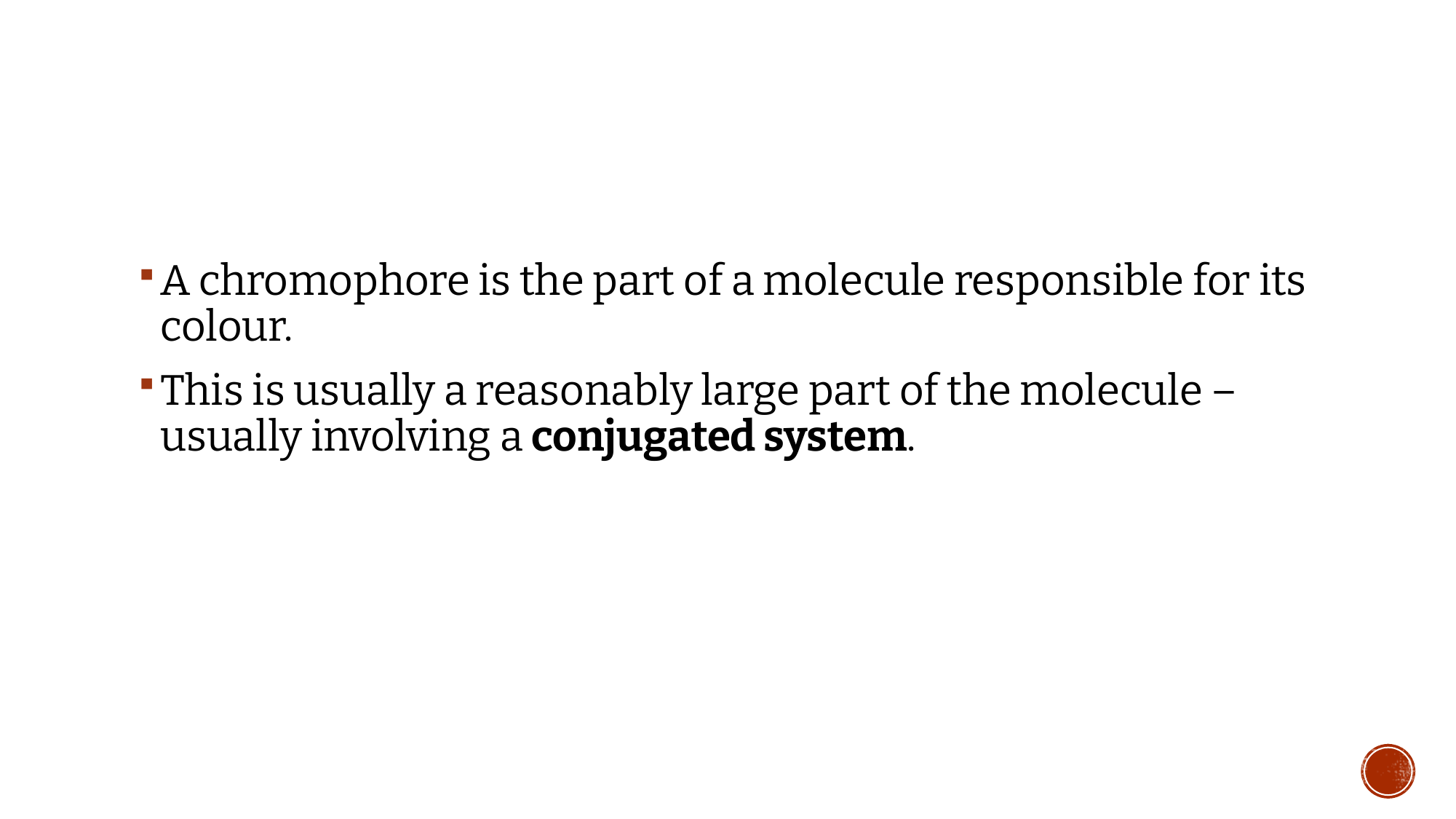

#
A chromophore is the part of a molecule responsible for its colour.
This is usually a reasonably large part of the molecule – usually involving a conjugated system.